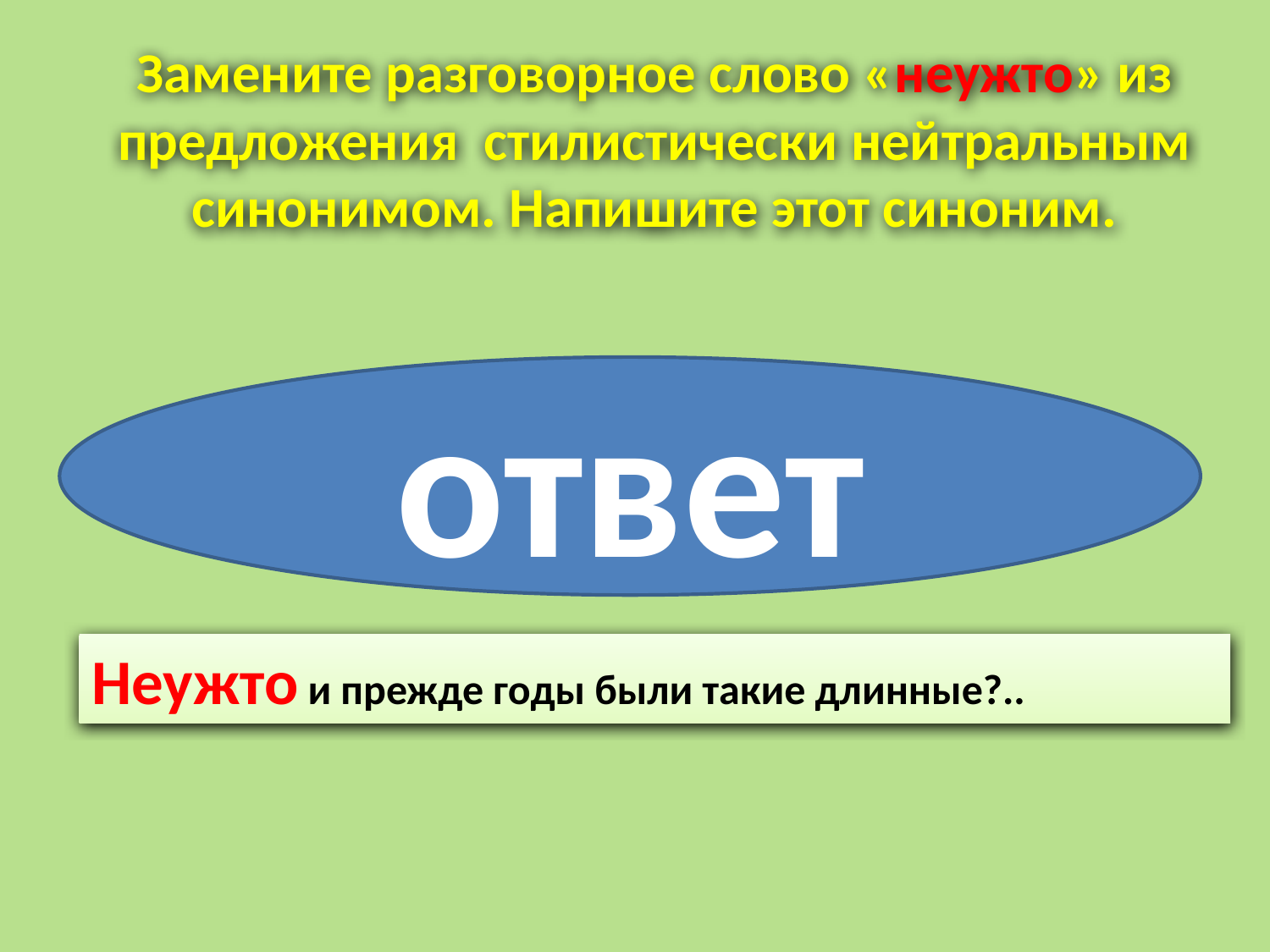

Замените разговорное слово «неужто» из предложения  стилистически нейтральным синонимом. Напишите этот синоним.

разве/неужели
ответ
Неужто и прежде годы были такие длинные?..